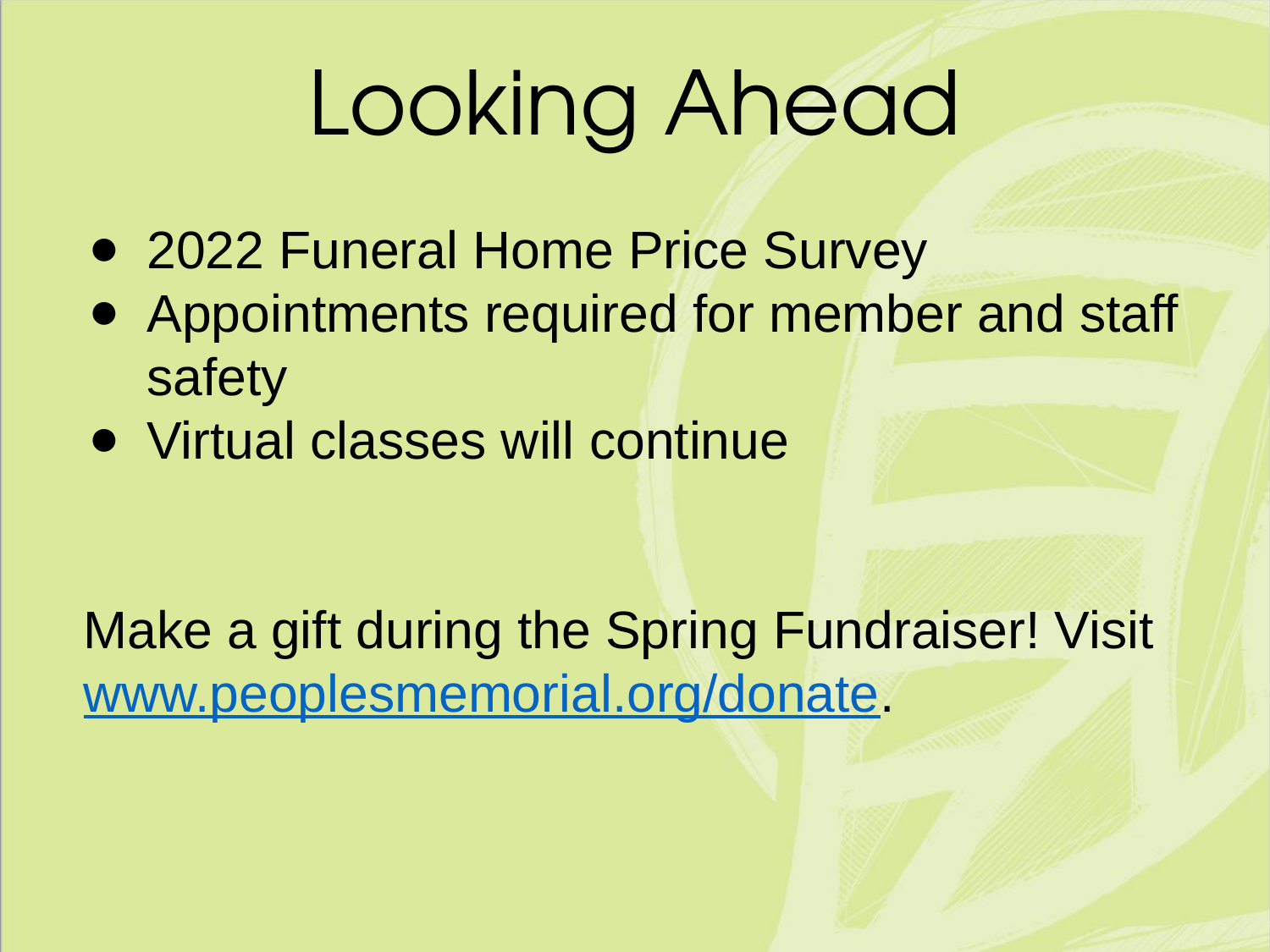

Looking Ahead
2022 Funeral Home Price Survey
Appointments required for member and staff safety
Virtual classes will continue

Make a gift during the Spring Fundraiser! Visit www.peoplesmemorial.org/donate.